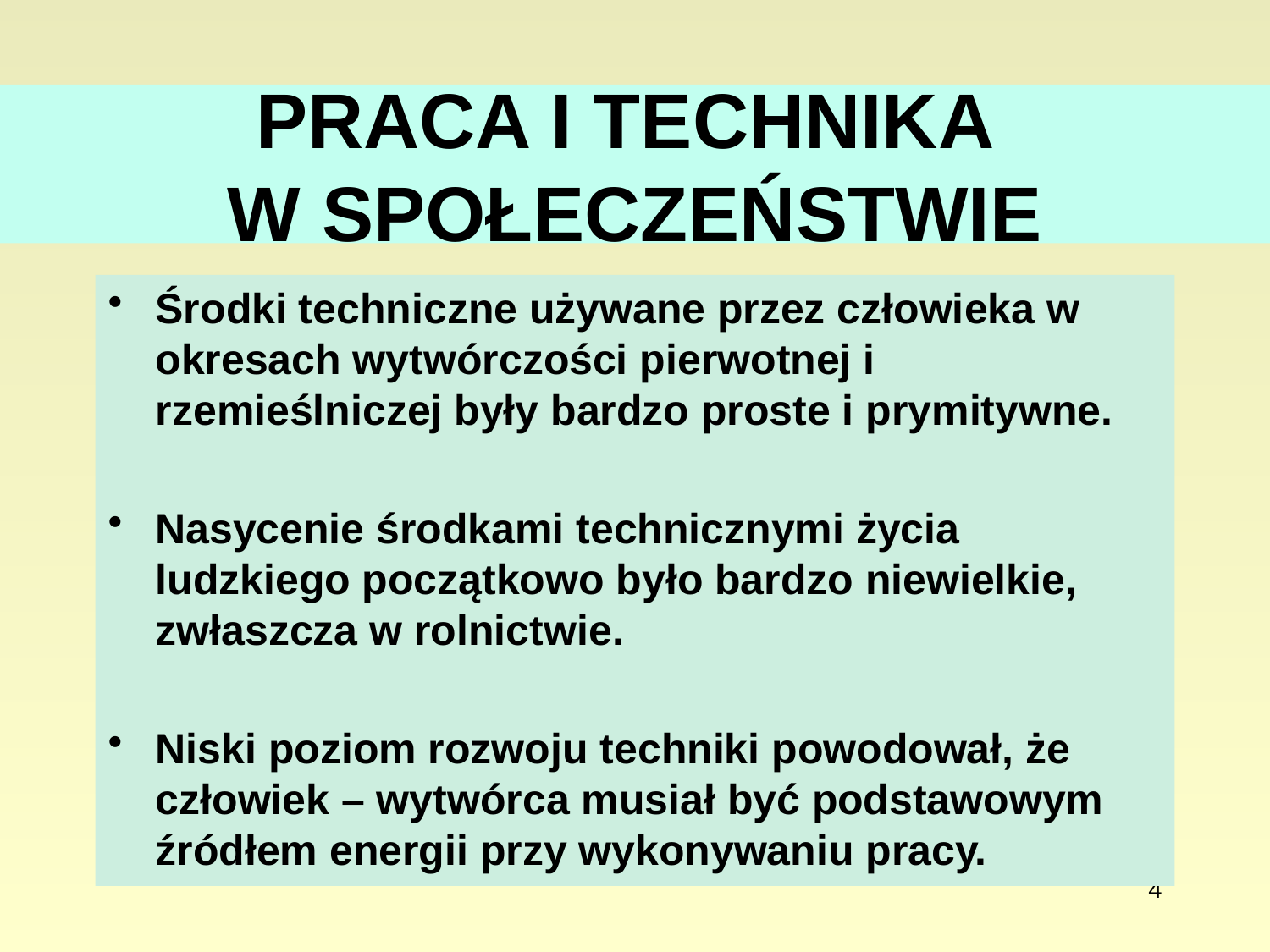

# PRACA I TECHNIKA W SPOŁECZEŃSTWIE
Środki techniczne używane przez człowieka w okresach wytwórczości pierwotnej i rzemieślniczej były bardzo proste i prymitywne.

Nasycenie środkami technicznymi życia ludzkiego początkowo było bardzo niewielkie, zwłaszcza w rolnictwie.

Niski poziom rozwoju techniki powodował, że człowiek – wytwórca musiał być podstawowym źródłem energii przy wykonywaniu pracy.
4